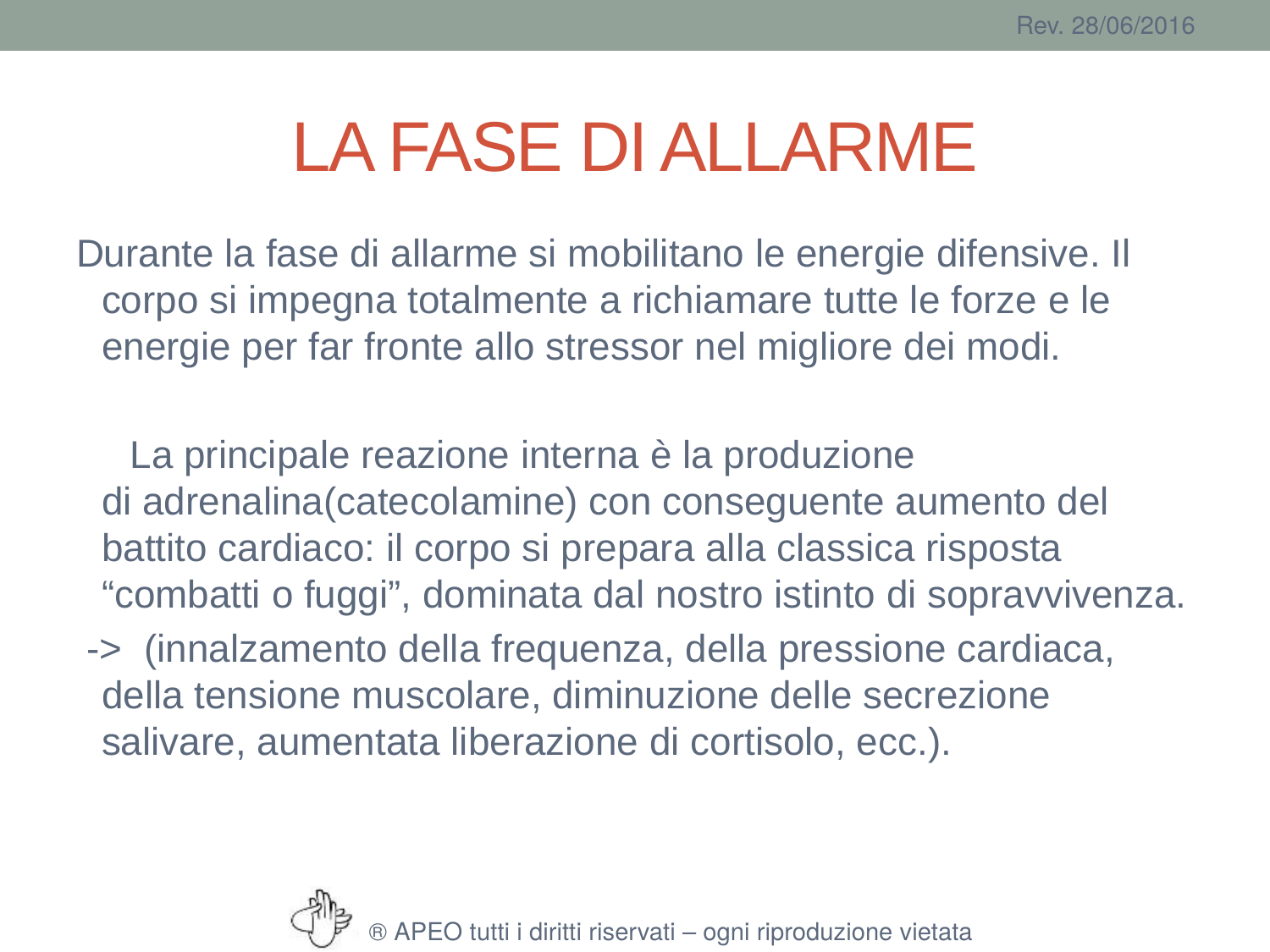

# LA FASE DI ALLARME
Durante la fase di allarme si mobilitano le energie difensive. Il corpo si impegna totalmente a richiamare tutte le forze e le energie per far fronte allo stressor nel migliore dei modi.

     La principale reazione interna è la produzione di adrenalina(catecolamine) con conseguente aumento del battito cardiaco: il corpo si prepara alla classica risposta “combatti o fuggi”, dominata dal nostro istinto di sopravvivenza.
 ->  (innalzamento della frequenza, della pressione cardiaca, della tensione muscolare, diminuzione delle secrezione salivare, aumentata liberazione di cortisolo, ecc.).